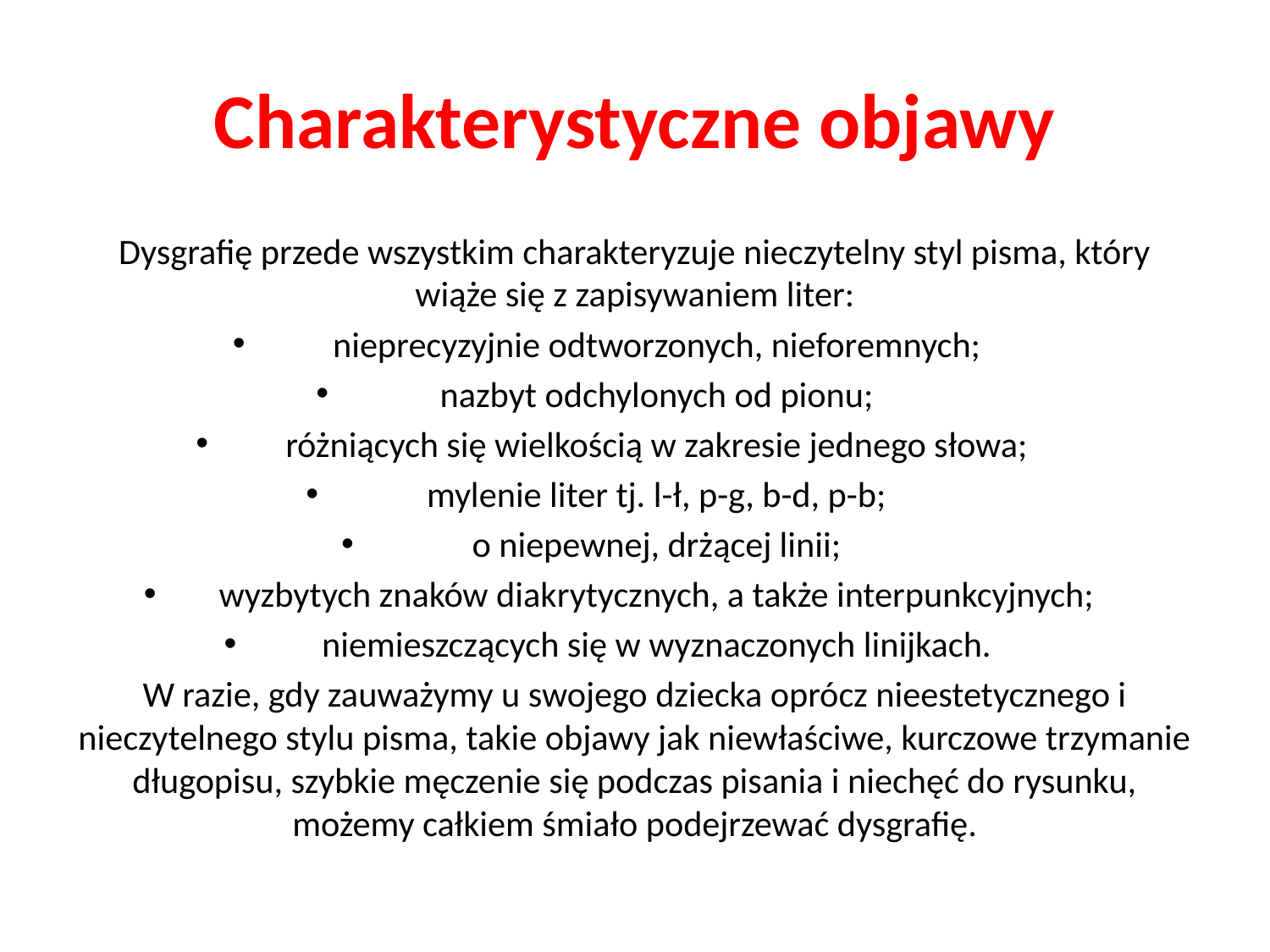

# Charakterystyczne objawy
Dysgrafię przede wszystkim charakteryzuje nieczytelny styl pisma, który wiąże się z zapisywaniem liter:
nieprecyzyjnie odtworzonych, nieforemnych;
nazbyt odchylonych od pionu;
różniących się wielkością w zakresie jednego słowa;
mylenie liter tj. l-ł, p-g, b-d, p-b;
o niepewnej, drżącej linii;
wyzbytych znaków diakrytycznych, a także interpunkcyjnych;
niemieszczących się w wyznaczonych linijkach.
W razie, gdy zauważymy u swojego dziecka oprócz nieestetycznego i nieczytelnego stylu pisma, takie objawy jak niewłaściwe, kurczowe trzymanie długopisu, szybkie męczenie się podczas pisania i niechęć do rysunku, możemy całkiem śmiało podejrzewać dysgrafię.